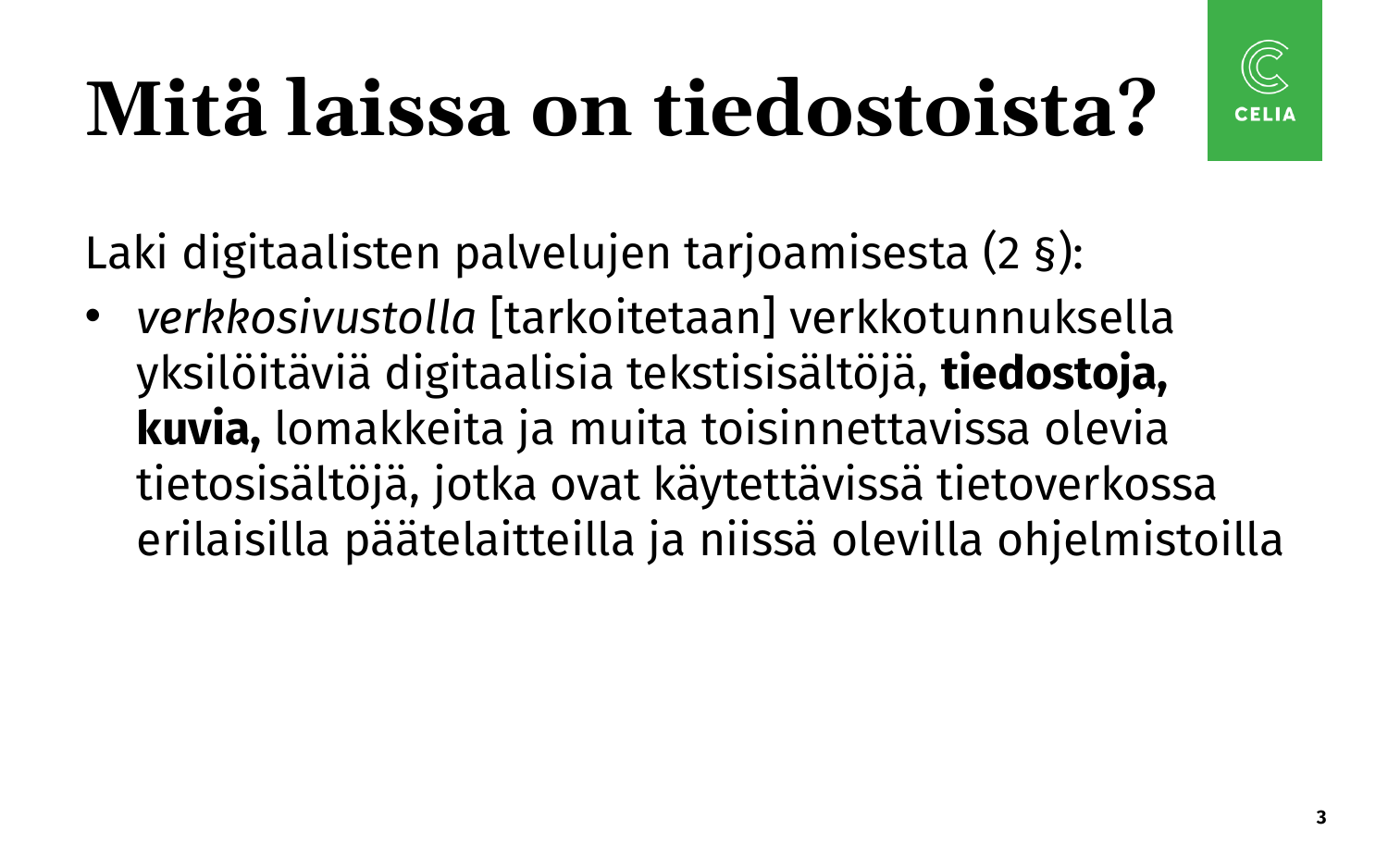

# Mitä laissa on tiedostoista?
Laki digitaalisten palvelujen tarjoamisesta (2 §):
verkkosivustolla [tarkoitetaan] verkkotunnuksella yksilöitäviä digitaalisia tekstisisältöjä, tiedostoja, kuvia, lomakkeita ja muita toisinnettavissa olevia tietosisältöjä, jotka ovat käytettävissä tietoverkossa erilaisilla päätelaitteilla ja niissä olevilla ohjelmistoilla
3